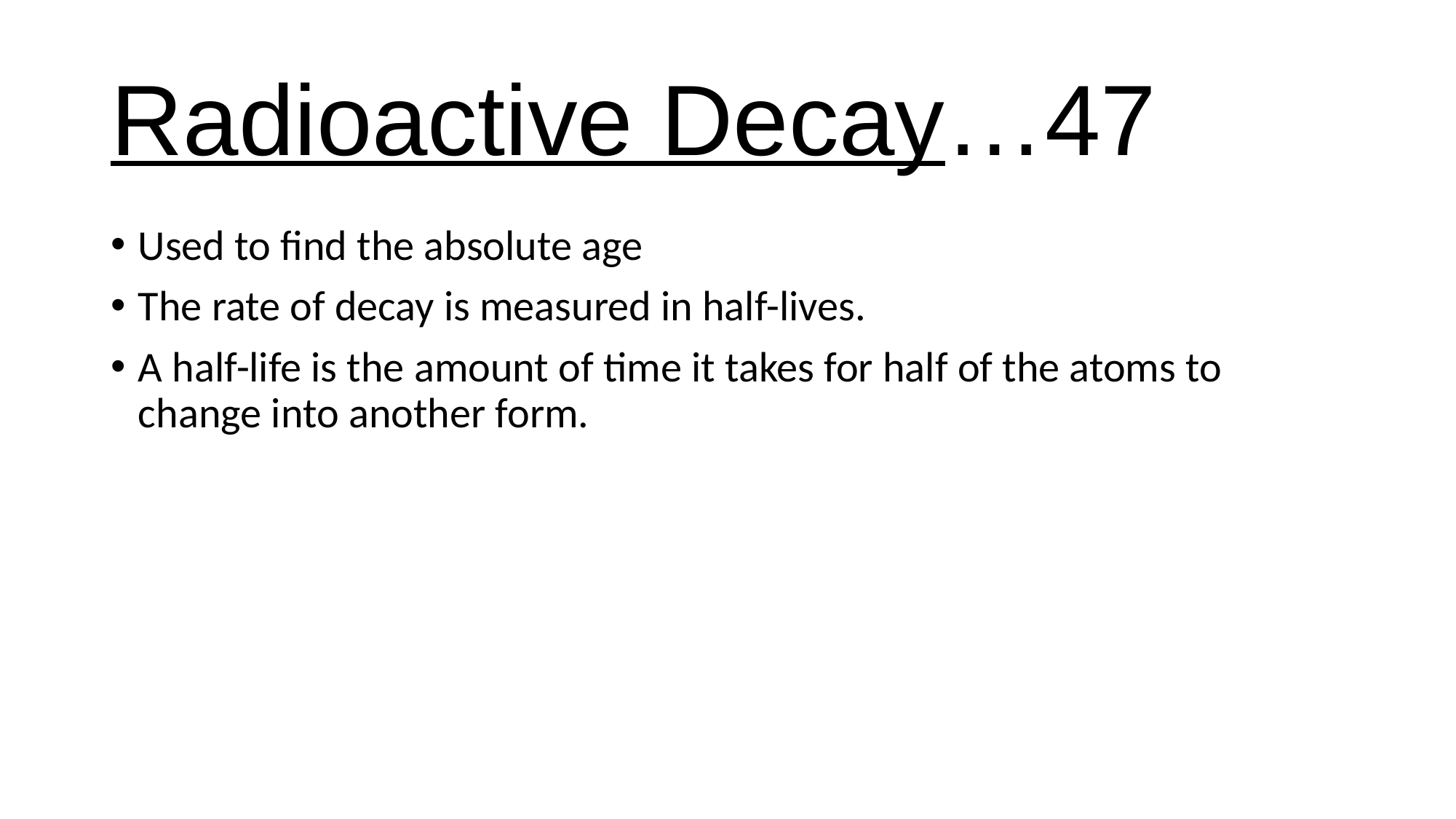

# Radioactive Decay…47
Used to find the absolute age
The rate of decay is measured in half-lives.
A half-life is the amount of time it takes for half of the atoms to change into another form.